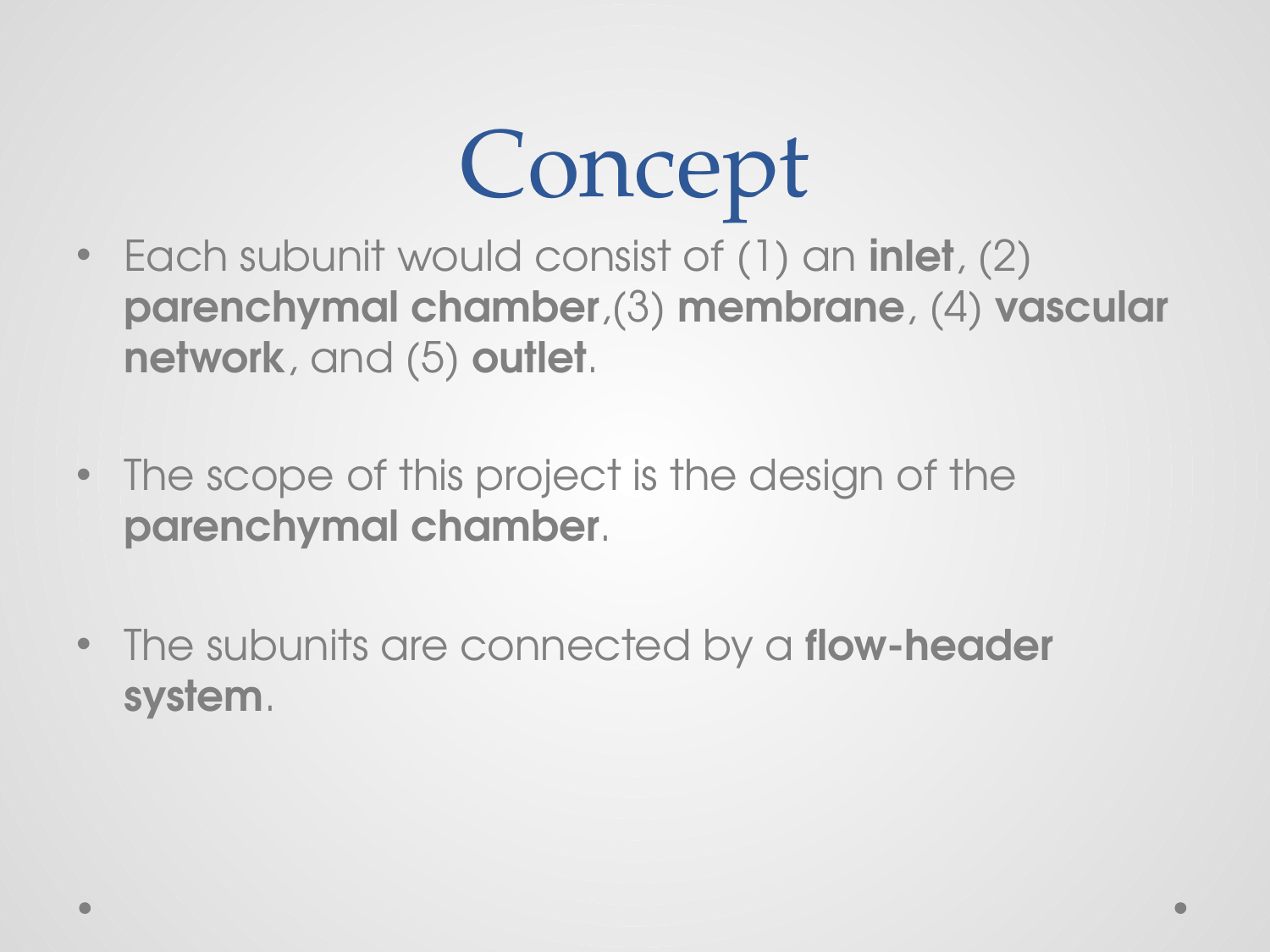

# Concept
Each subunit would consist of (1) an inlet, (2) parenchymal chamber,(3) membrane, (4) vascular network, and (5) outlet.

The scope of this project is the design of the parenchymal chamber.

The subunits are connected by a flow-header system.